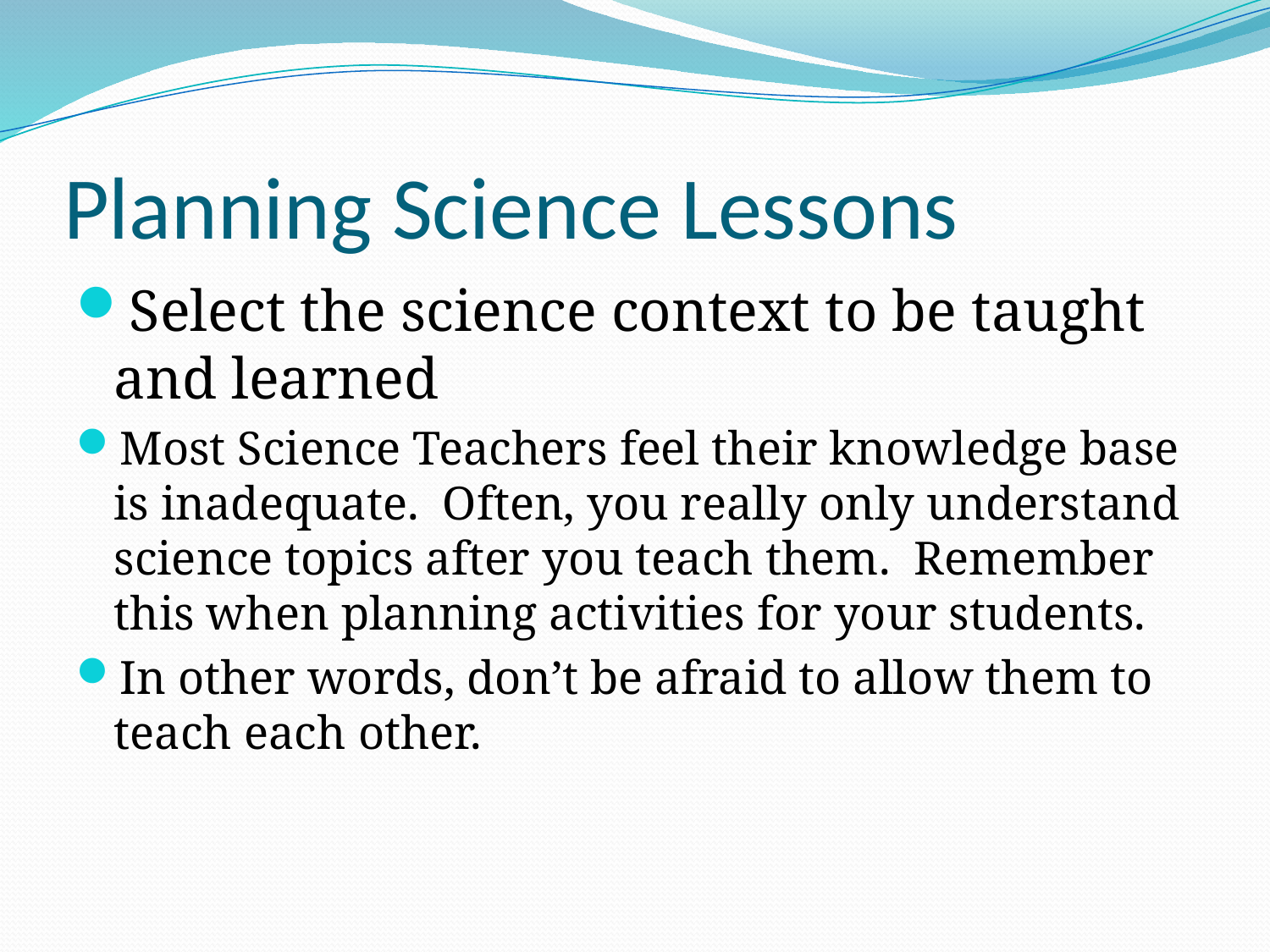

# Planning Science Lessons
Select the science context to be taught and learned
Most Science Teachers feel their knowledge base is inadequate.  Often, you really only understand science topics after you teach them.  Remember this when planning activities for your students.
In other words, don’t be afraid to allow them to teach each other.